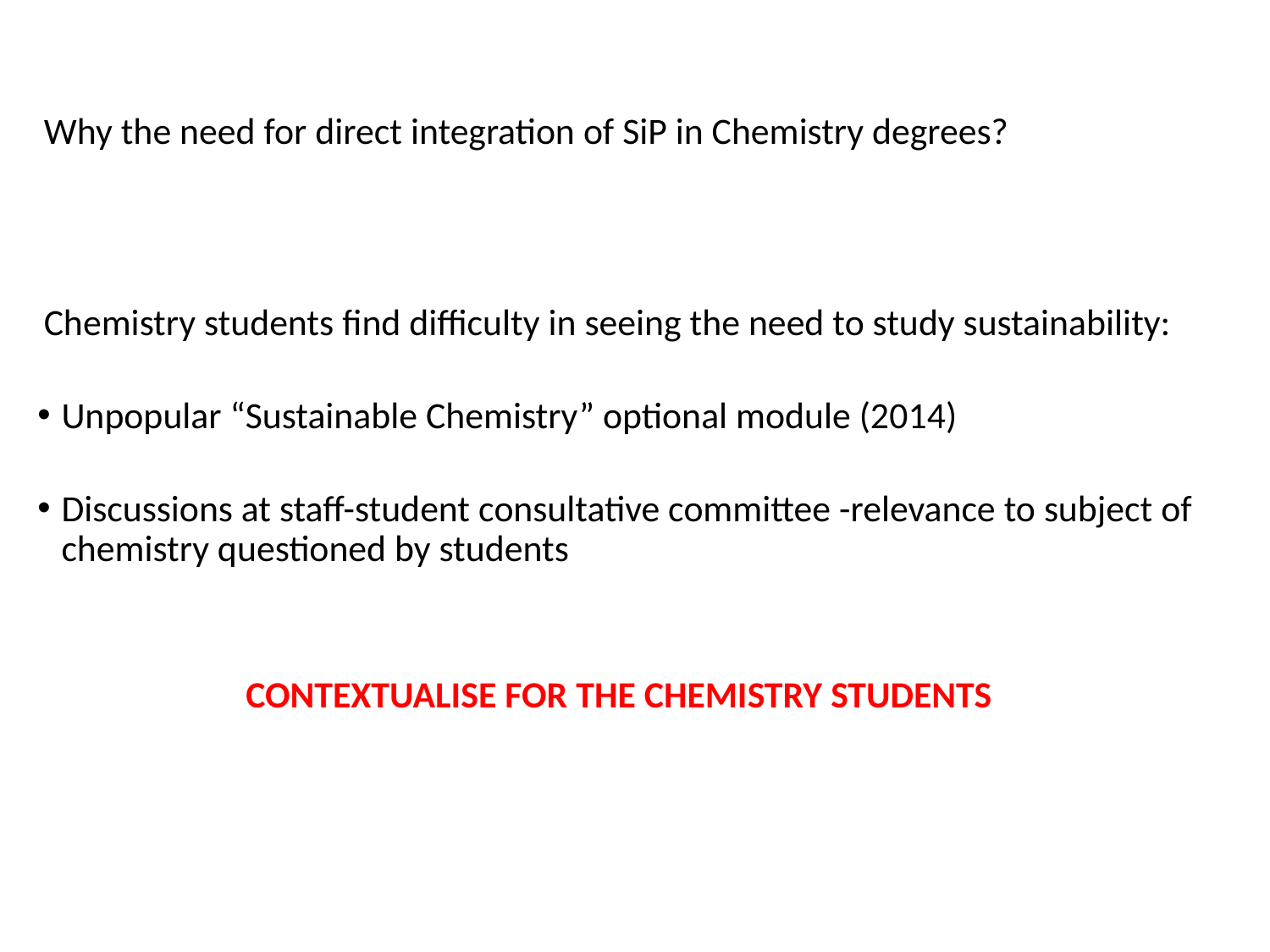

Why the need for direct integration of SiP in Chemistry degrees?

Chemistry students find difficulty in seeing the need to study sustainability:
Unpopular “Sustainable Chemistry” optional module (2014)
Discussions at staff-student consultative committee -relevance to subject of chemistry questioned by students

CONTEXTUALISE FOR THE CHEMISTRY STUDENTS